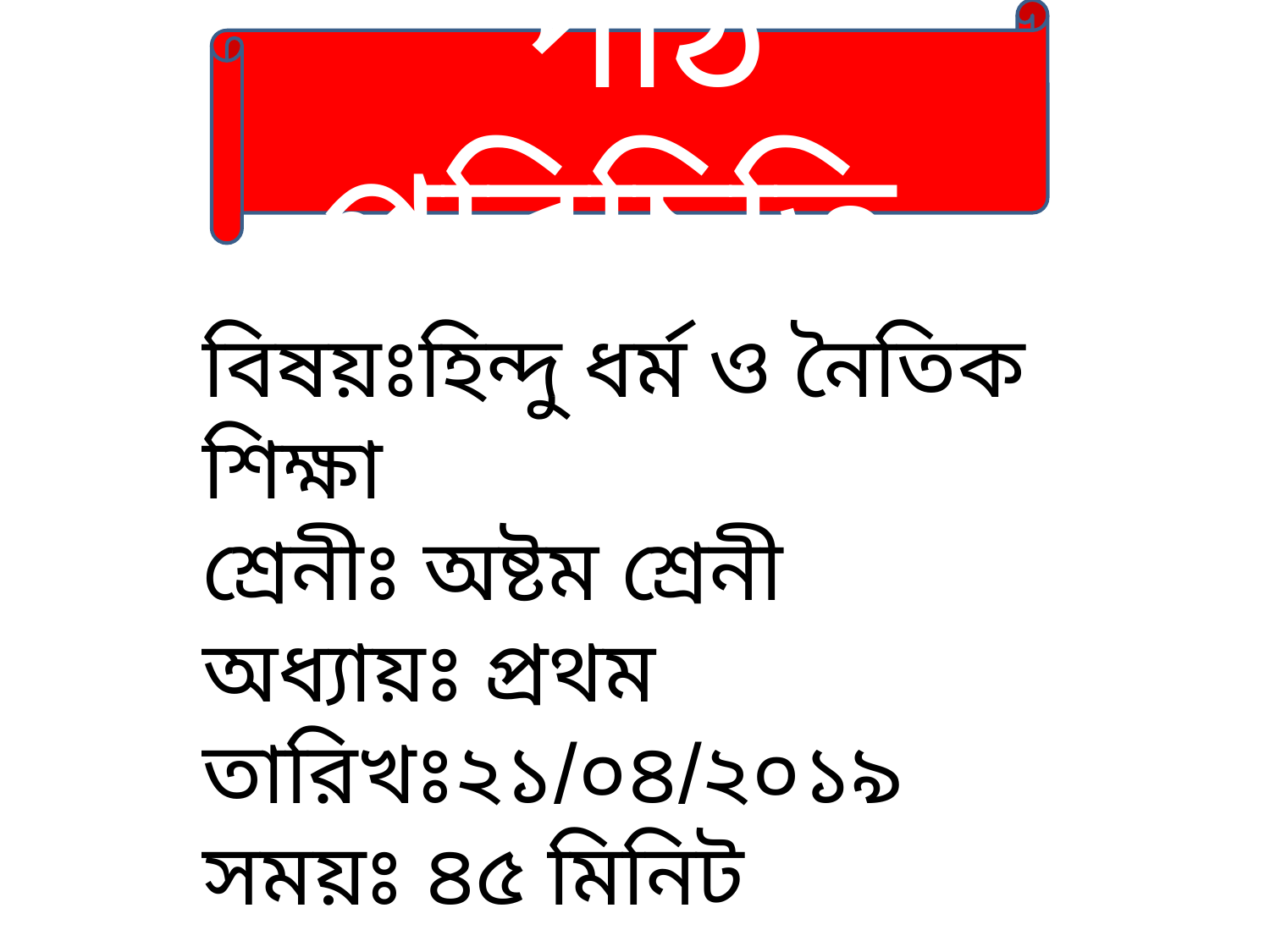

পাঠ পরিচিতি-
বিষয়ঃহিন্দু ধর্ম ও নৈতিক শিক্ষা
শ্রেনীঃ অষ্টম শ্রেনী
অধ্যায়ঃ প্রথম
তারিখঃ২১/০৪/২০১৯
সময়ঃ ৪৫ মিনিট